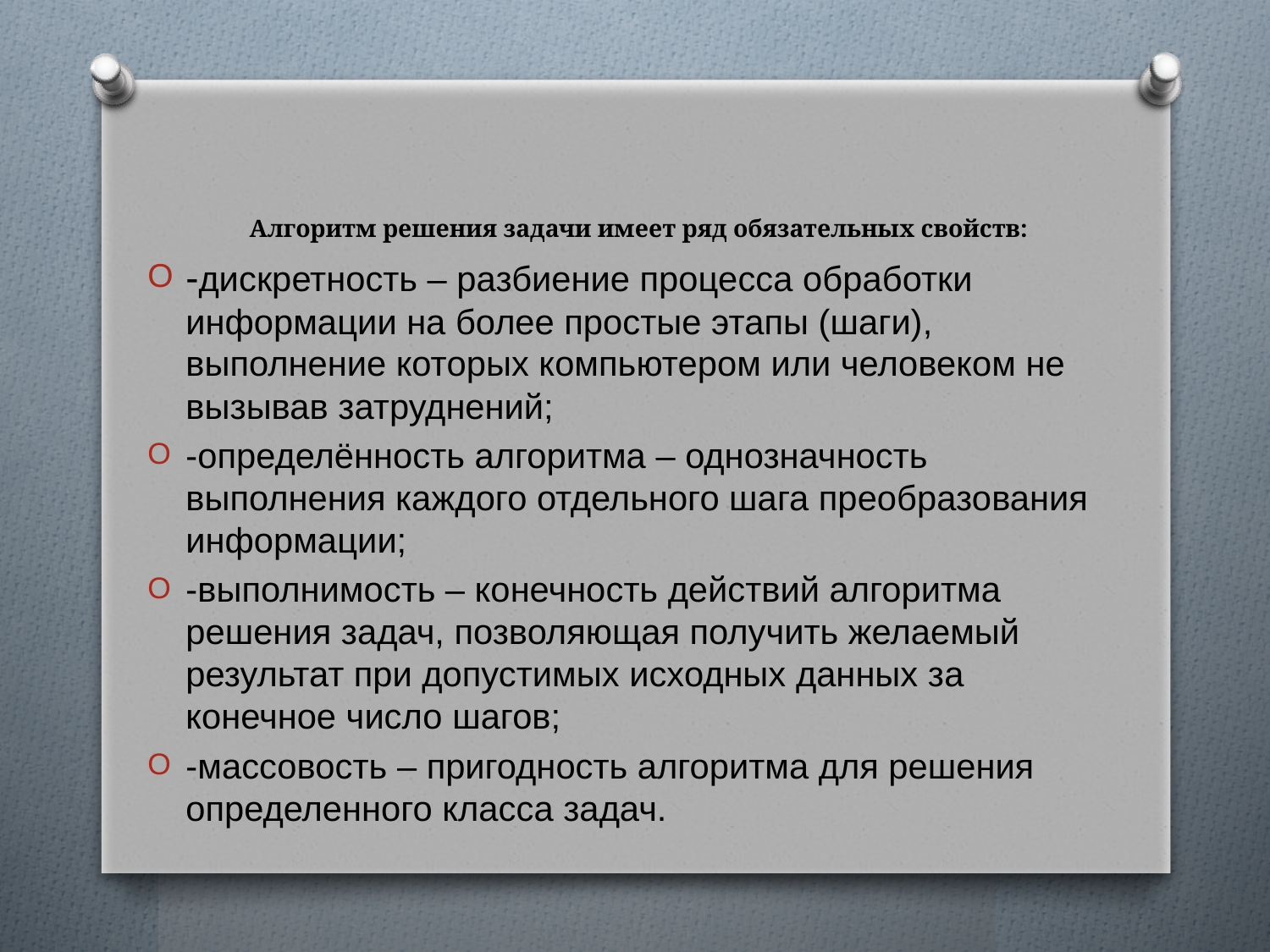

# Алгоритм решения задачи имеет ряд обязательных свойств:
-дискретность – разбиение процесса обработки информации на более простые этапы (шаги), выполнение которых компьютером или человеком не вызывав затруднений;
-определённость алгоритма – однозначность выполнения каждого отдельного шага преобразования информации;
-выполнимость – конечность действий алгоритма решения задач, позволяющая получить желаемый результат при допустимых исходных данных за конечное число шагов;
-массовость – пригодность алгоритма для решения определенного класса задач.